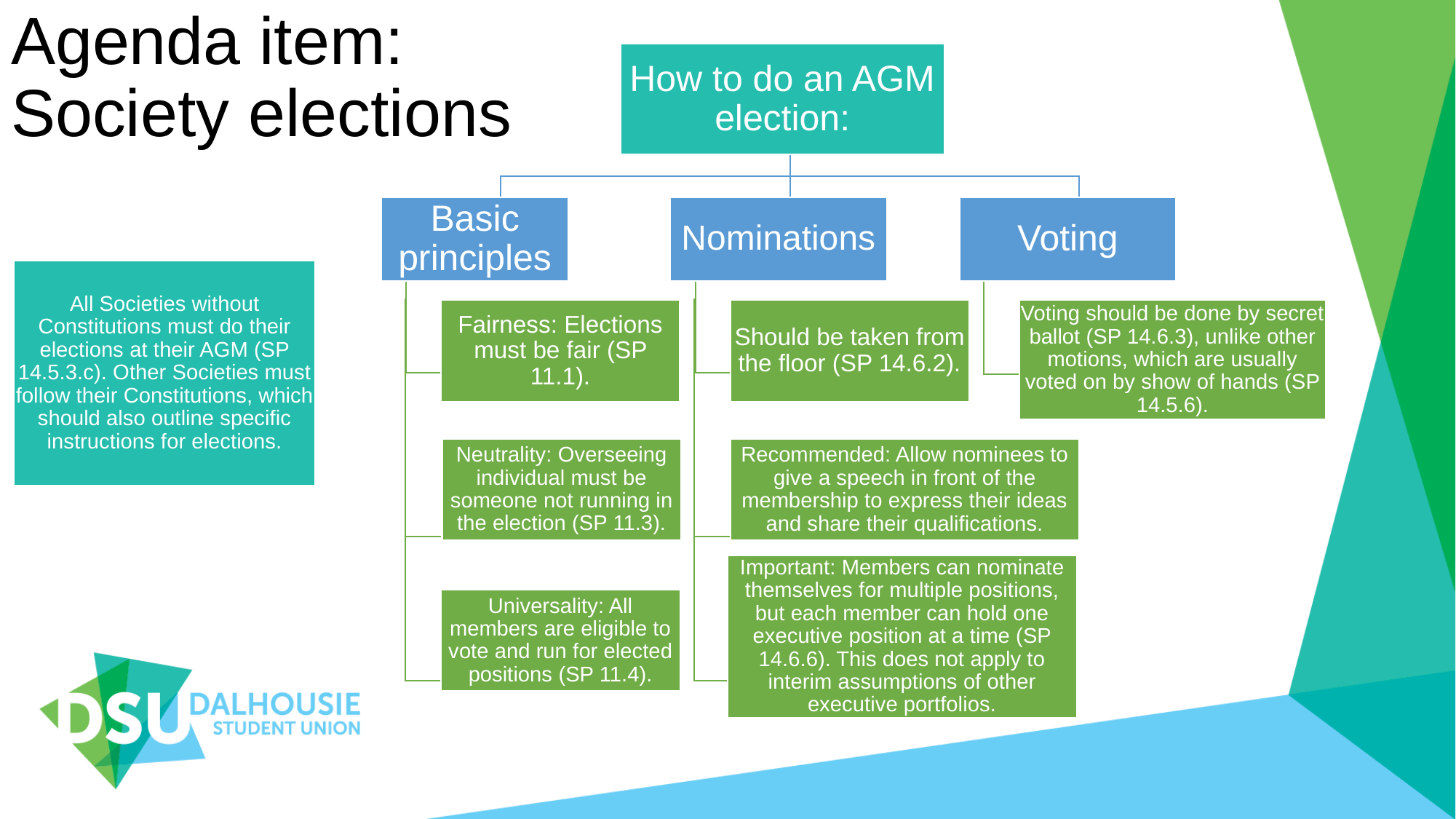

# Agenda item: Society elections
How to do an AGM election:

Nominations
Voting
Basic principles
All Societies without Constitutions must do their elections at their AGM (SP 14.5.3.c). Other Societies must follow their Constitutions, which should also outline specific instructions for elections.

Should be taken from the floor (SP 14.6.2).
Voting should be done by secret ballot (SP 14.6.3), unlike other motions, which are usually voted on by show of hands (SP 14.5.6).
Fairness: Elections must be fair (SP 11.1).
Neutrality: Overseeing individual must be someone not running in the election (SP 11.3).
Recommended: Allow nominees to give a speech in front of the membership to express their ideas and share their qualifications.
Important: Members can nominate themselves for multiple positions, but each member can hold one executive position at a time (SP 14.6.6). This does not apply to interim assumptions of other executive portfolios.
Universality: All members are eligible to vote and run for elected positions (SP 11.4).